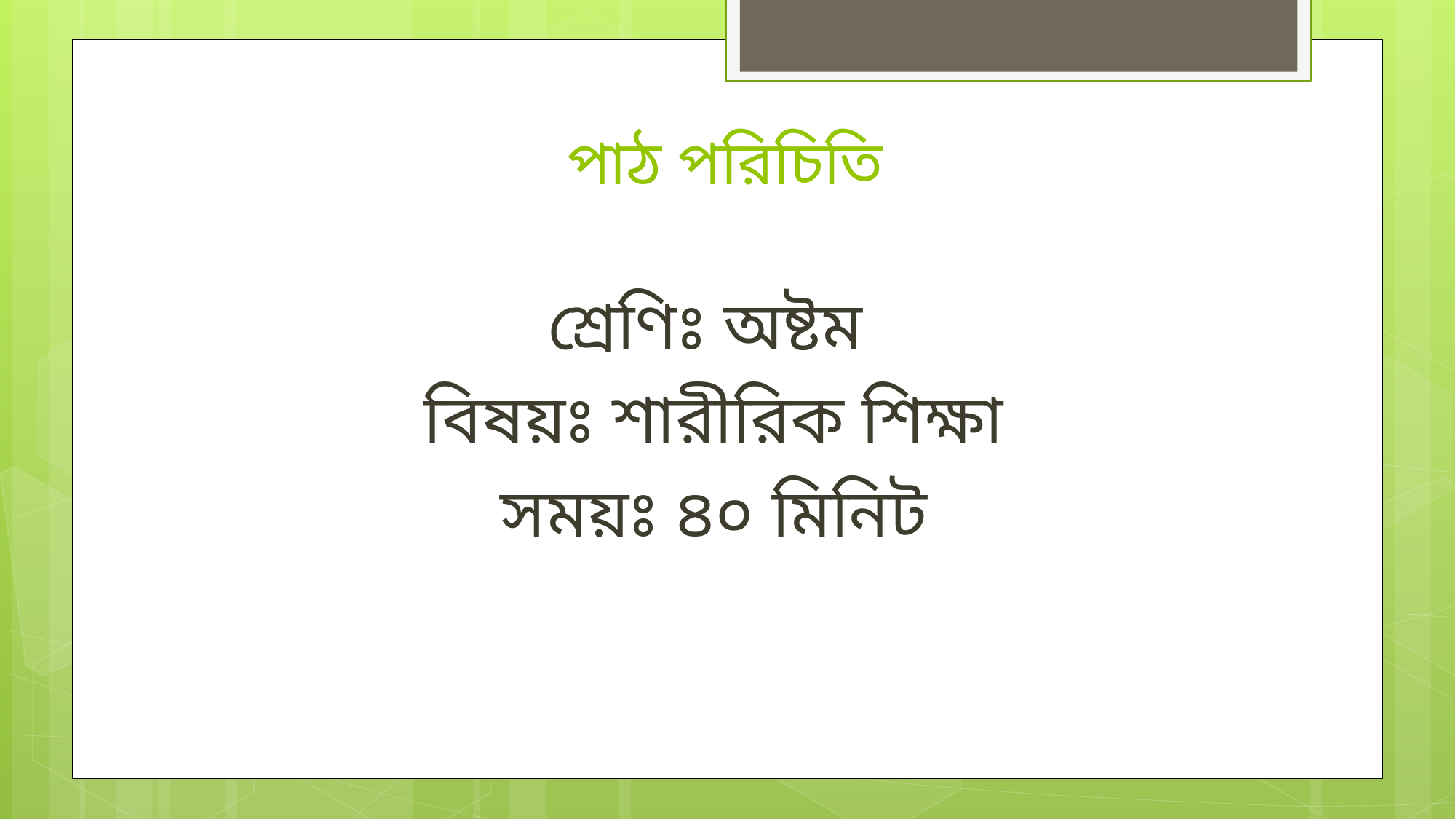

# পাঠ পরিচিতি
শ্রেণিঃ অষ্টম
 বিষয়ঃ শারীরিক শিক্ষা
 সময়ঃ ৪০ মিনিট